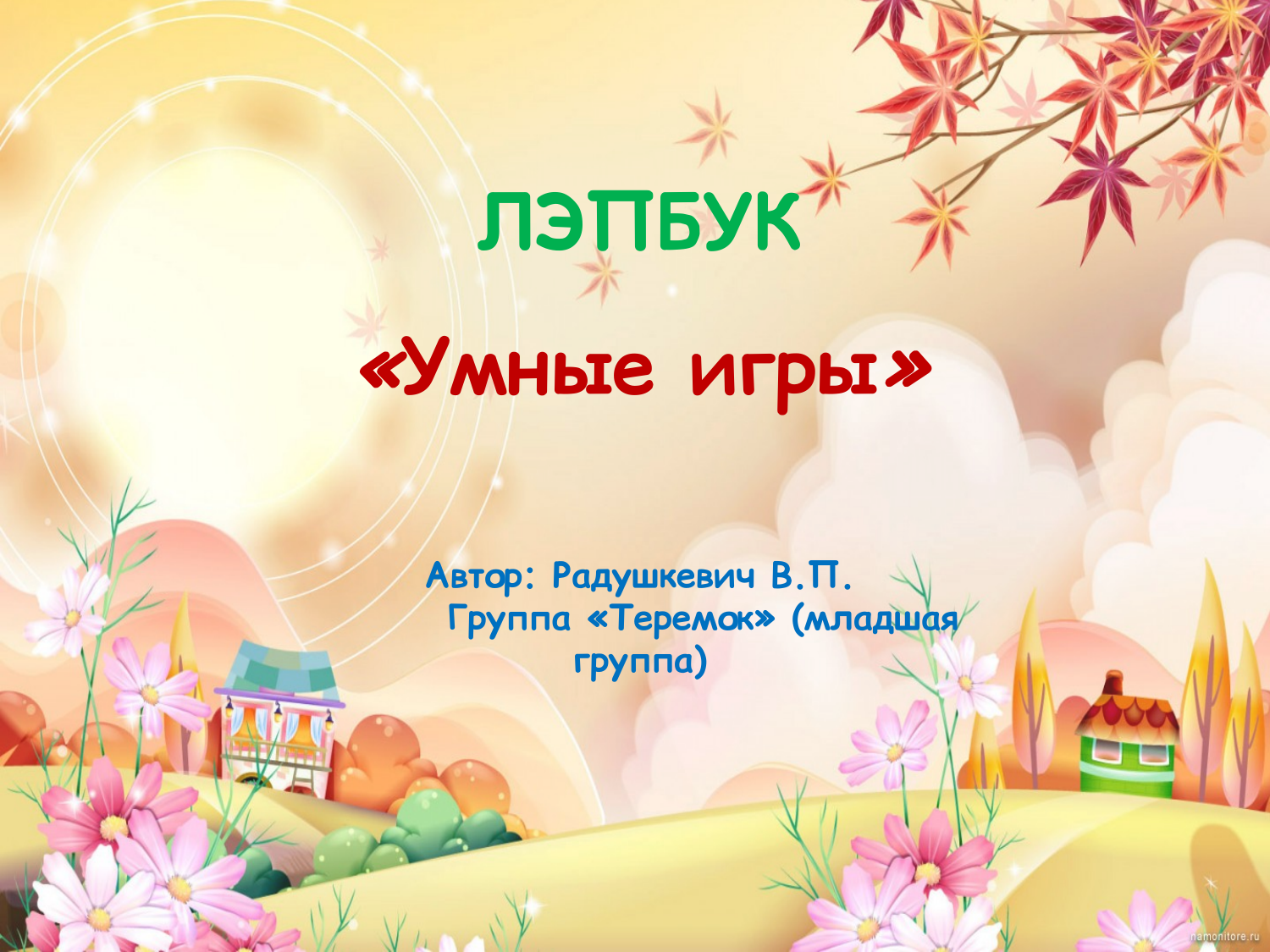

ЛЭПБУК

«Умные игры»
Автор: Радушкевич В.П.
	Группа «Теремок» (младшая группа)